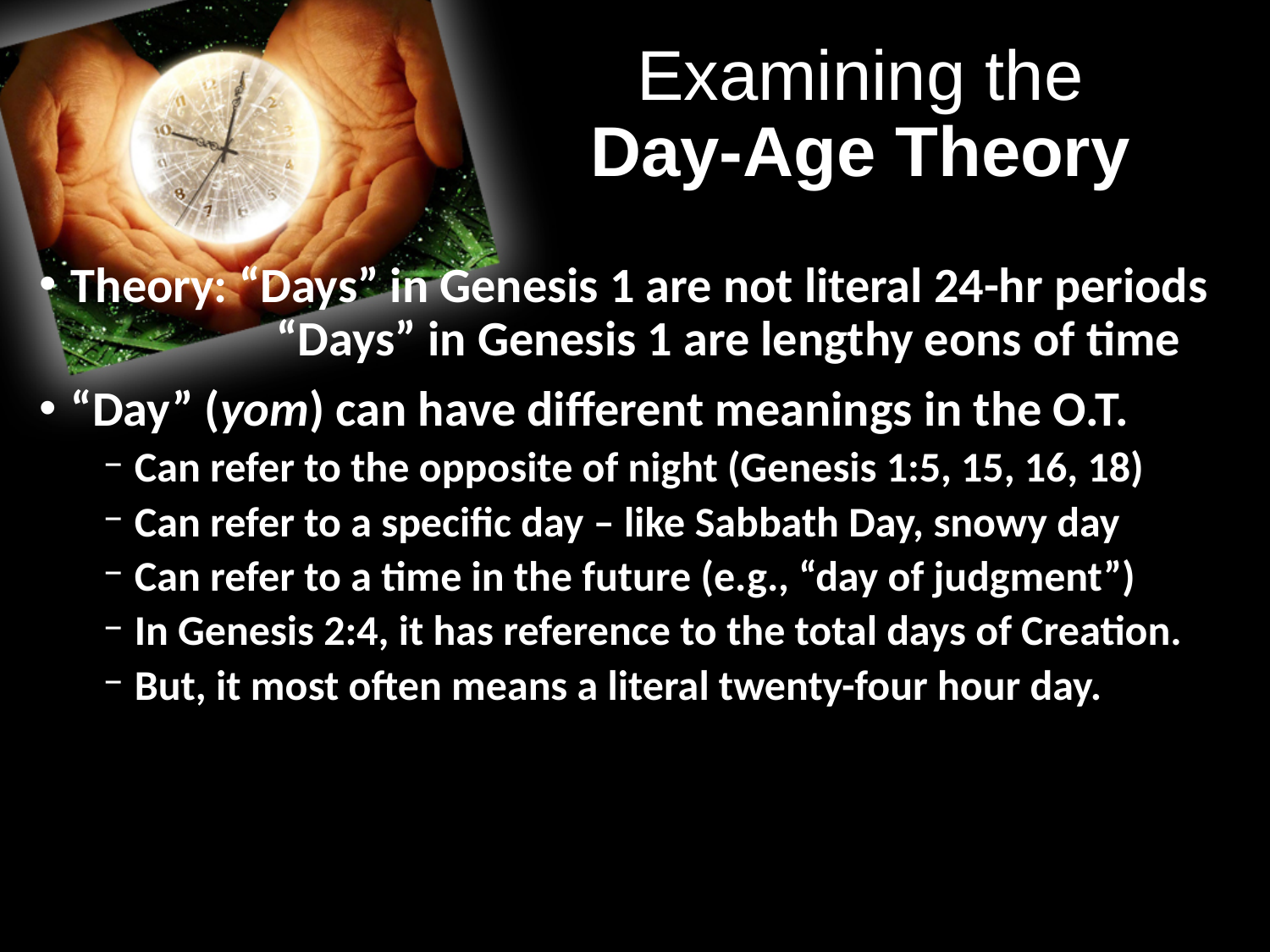

# Examining the Day-Age Theory
Theory: “Days” in Genesis 1 are not literal 24-hr periods
	       “Days” in Genesis 1 are lengthy eons of time
“Day” (yom) can have different meanings in the O.T.
Can refer to the opposite of night (Genesis 1:5, 15, 16, 18)
Can refer to a specific day – like Sabbath Day, snowy day
Can refer to a time in the future (e.g., “day of judgment”)
In Genesis 2:4, it has reference to the total days of Creation.
But, it most often means a literal twenty-four hour day.